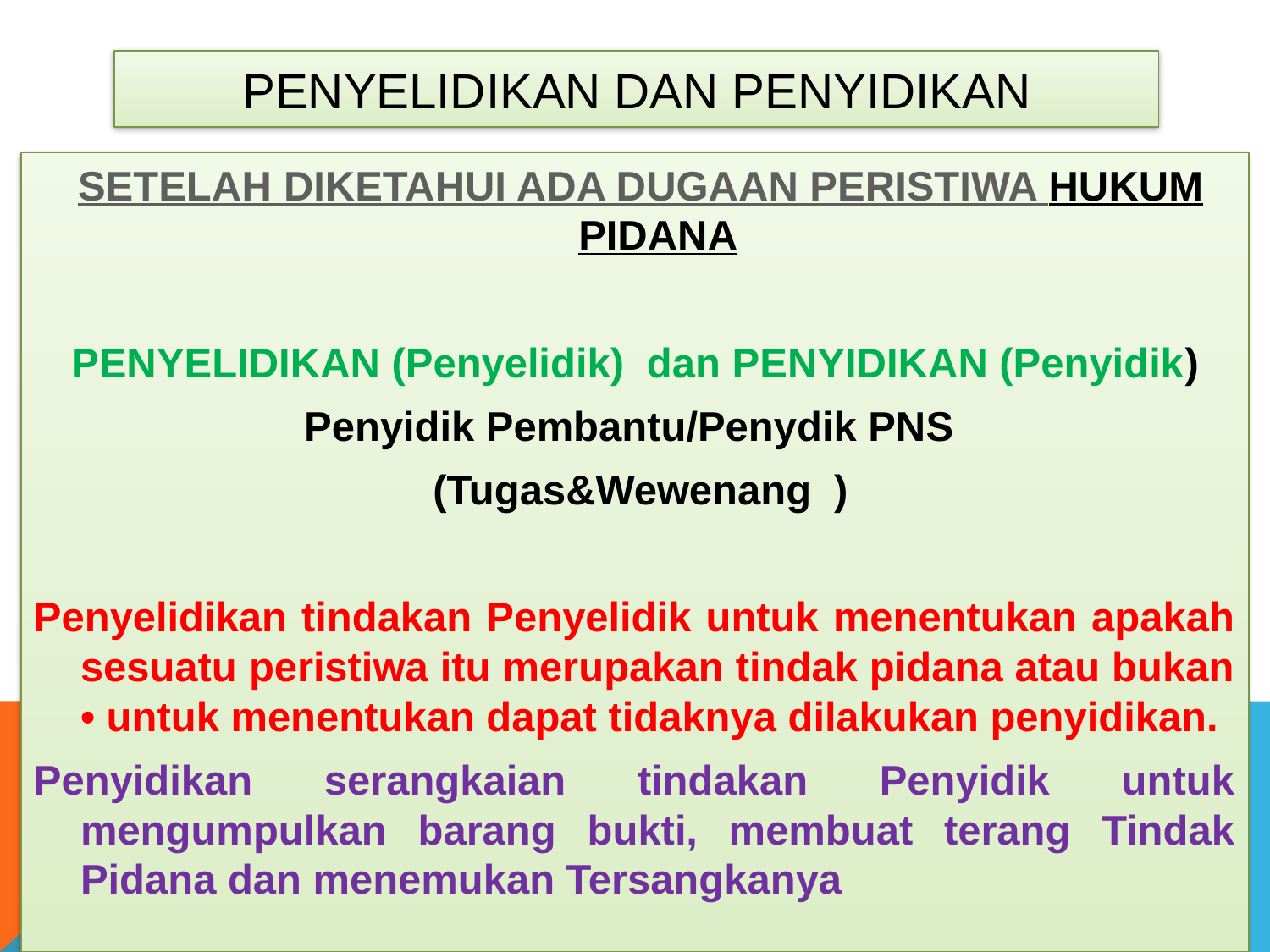

# Penyelidikan dan penyidikan
 SETELAH DIKETAHUI ADA DUGAAN PERISTIWA HUKUM PIDANA

PENYELIDIKAN (Penyelidik)  dan PENYIDIKAN (Penyidik)
Penyidik Pembantu/Penydik PNS
 (Tugas&Wewenang  )

Penyelidikan tindakan Penyelidik untuk menentukan apakah sesuatu peristiwa itu merupakan tindak pidana atau bukan • untuk menentukan dapat tidaknya dilakukan penyidikan.
Penyidikan serangkaian tindakan Penyidik untuk mengumpulkan barang bukti, membuat terang Tindak Pidana dan menemukan Tersangkanya